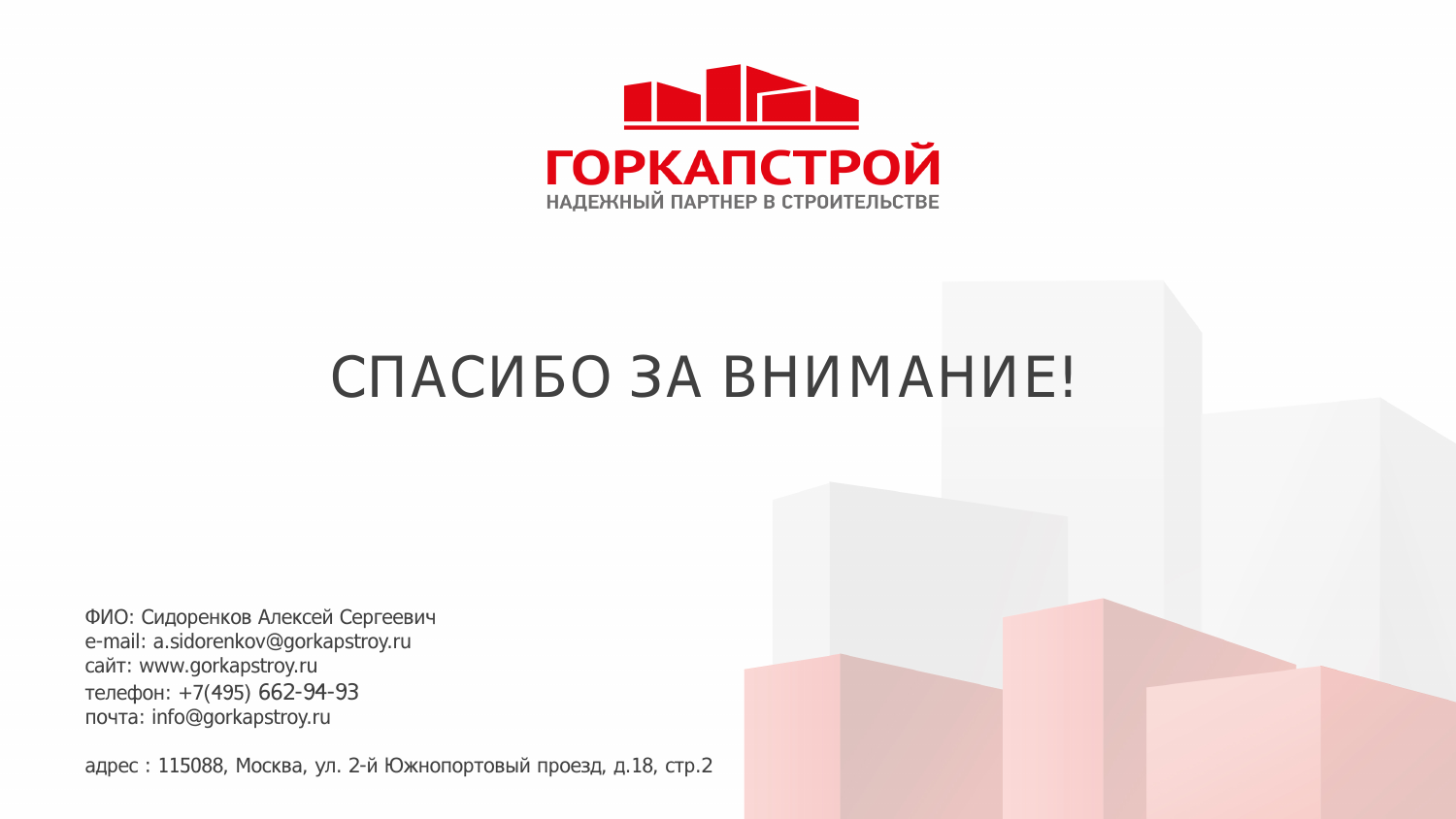

СПАСИБО ЗА ВНИМАНИЕ!
ФИО: Сидоренков Алексей Сергеевич
e-mail: a.sidorenkov@gorkapstroy.ru
сайт: www.gorkapstroy.ru
телефон: +7(495) 662-94-93
почта: info@gorkapstroy.ru

адрес : 115088, Москва, ул. 2-й Южнопортовый проезд, д.18, стр.2